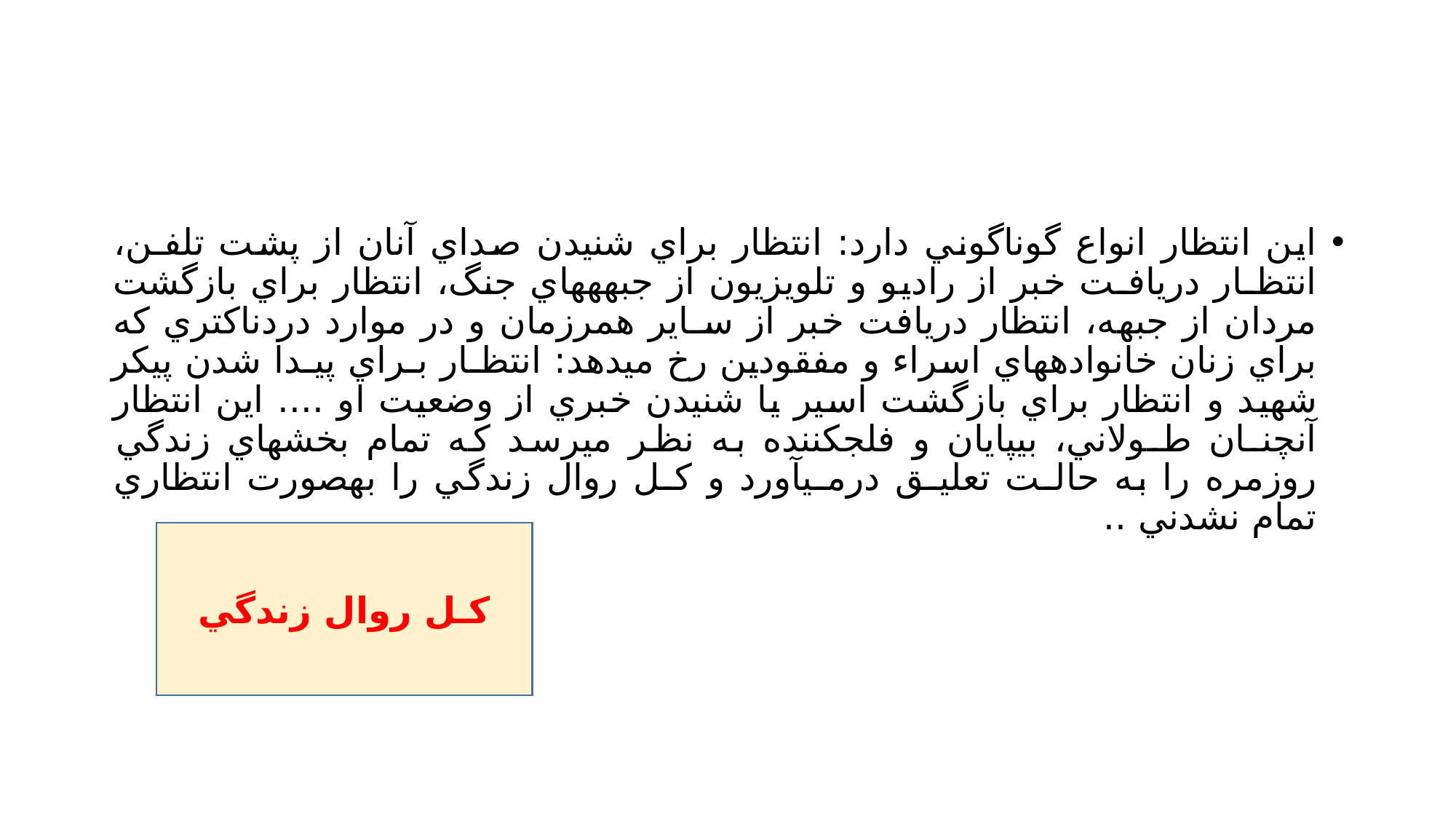

#
اين انتظار انواع گوناگوني دارد: انتظار براي شنيدن صداي آنان از پشت تلفـن، انتظـار دريافـت خبر از راديو و تلويزيون از جبهههاي جنگ، انتظار براي بازگشت مردان از جبهه، انتظار دريافت خبر از سـاير همرزمان و در موارد دردناكتري كه براي زنان خانوادههاي اسراء و مفقودين رخ ميدهد: انتظـار بـراي پيـدا شدن پيكر شهيد و انتظار براي بازگشت اسير يا شنيدن خبري از وضعيت او .... اين انتظار آنچنـان طـولاني، بيپايان و فلجكننده به نظر ميرسد كه تمام بخشهاي زندگي روزمره را به حالـت تعليـق درمـيآورد و كـل روال زندگي را بهصورت انتظاري تمام نشدني ..

كـل روال زندگي